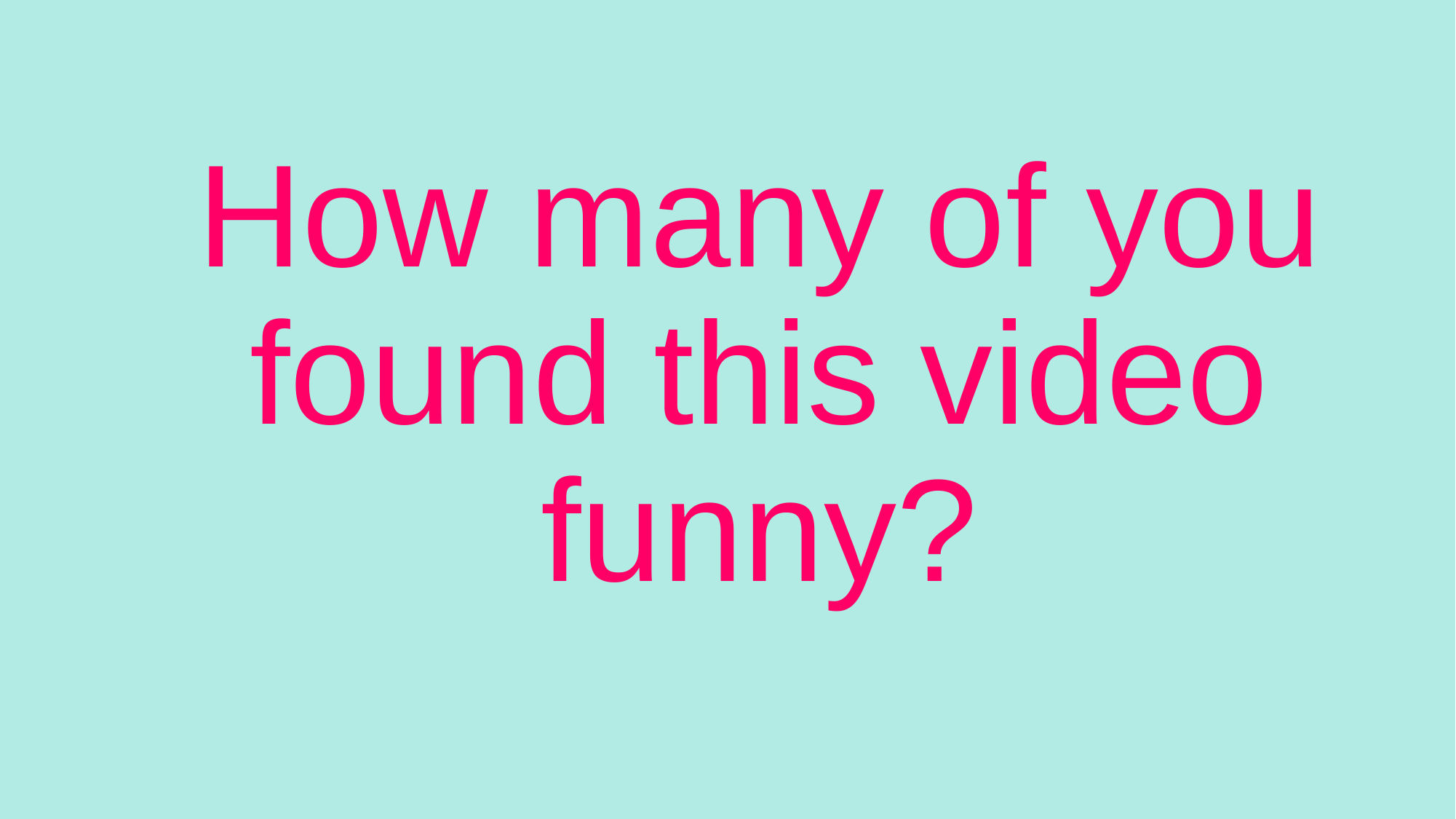

# How many of you found this video funny?